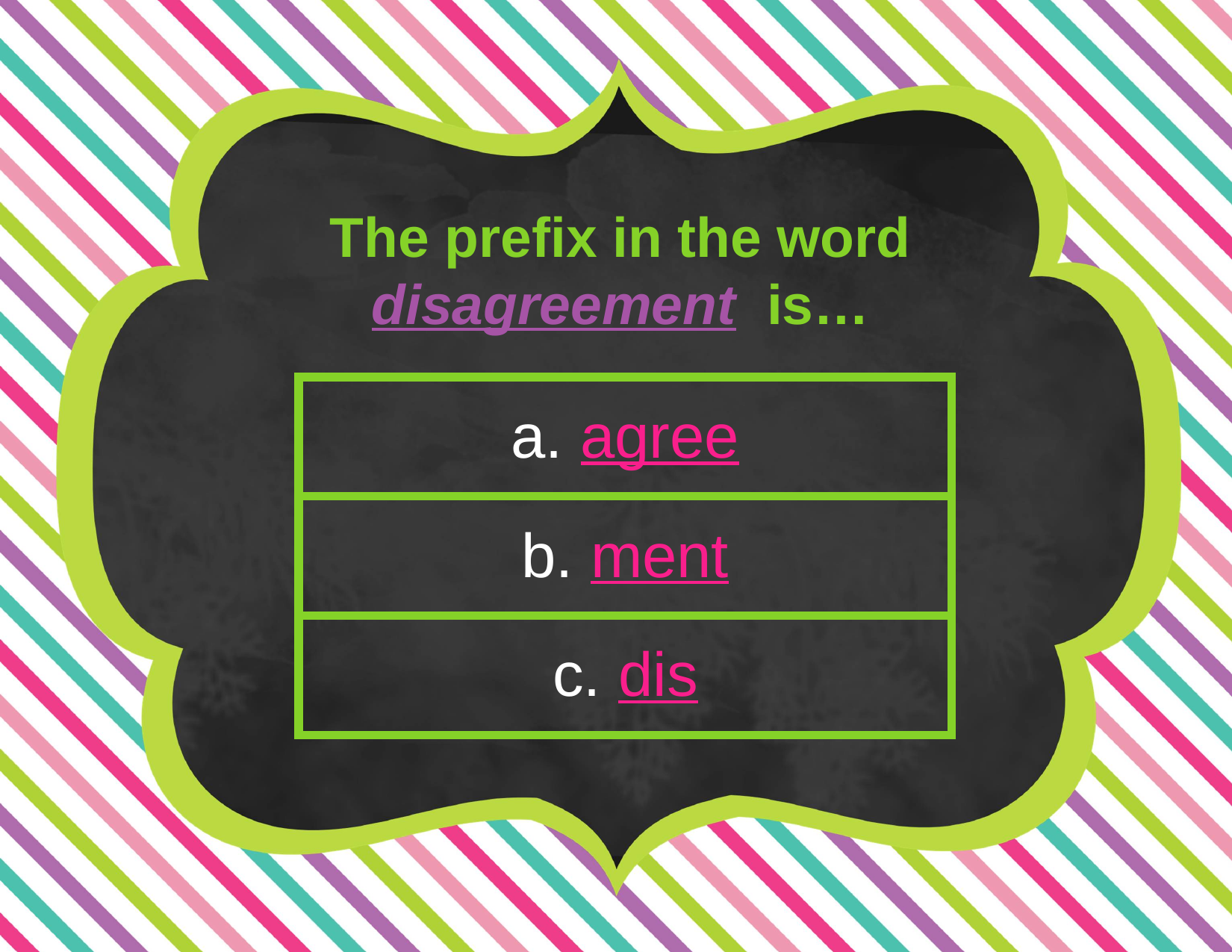

The prefix in the word disagreement  is…
| a. agree |
| --- |
| b. ment |
| c. dis |